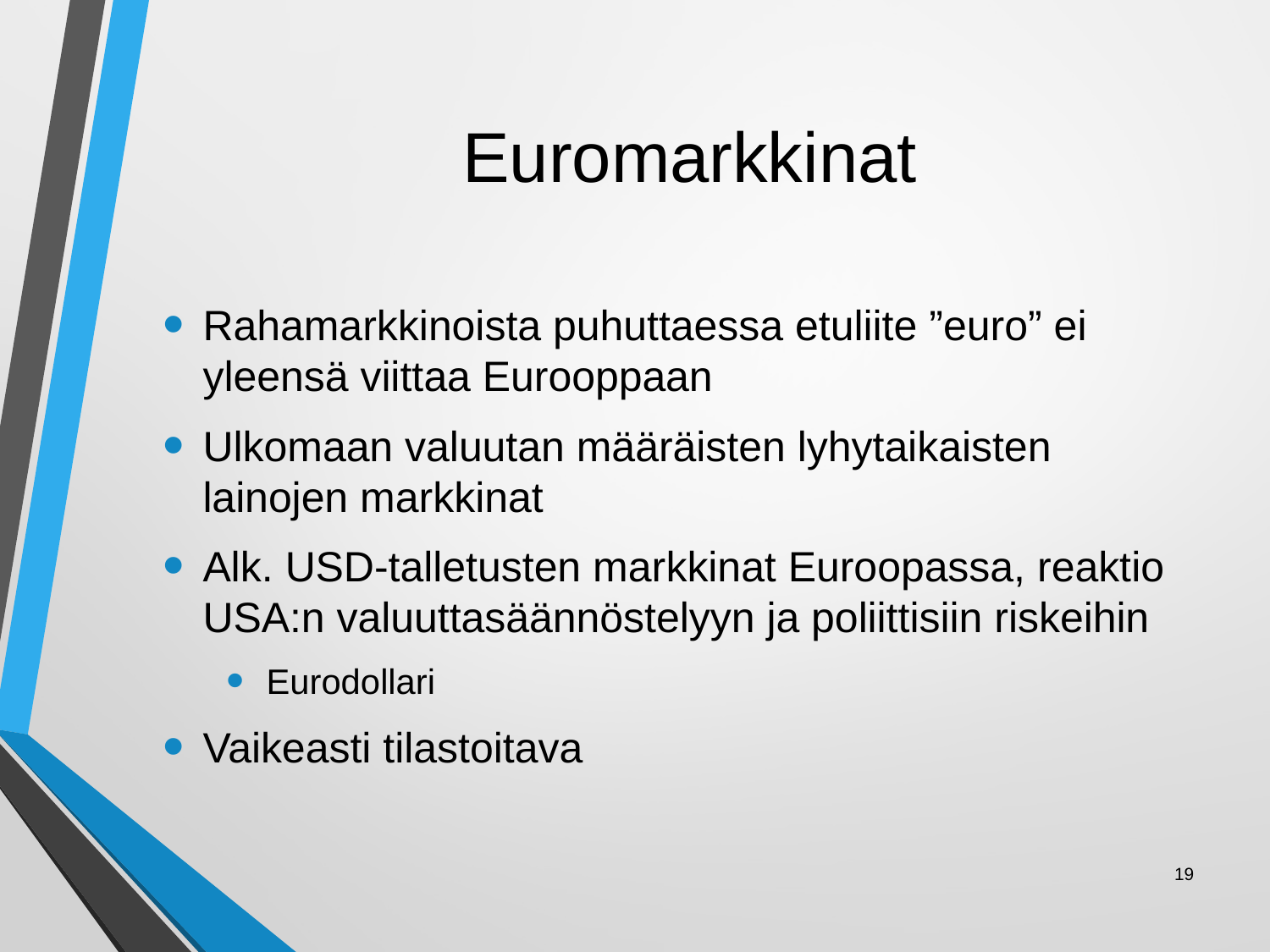

# Euromarkkinat
Rahamarkkinoista puhuttaessa etuliite ”euro” ei yleensä viittaa Eurooppaan
Ulkomaan valuutan määräisten lyhytaikaisten lainojen markkinat
Alk. USD-talletusten markkinat Euroopassa, reaktio USA:n valuuttasäännöstelyyn ja poliittisiin riskeihin
Eurodollari
Vaikeasti tilastoitava

19